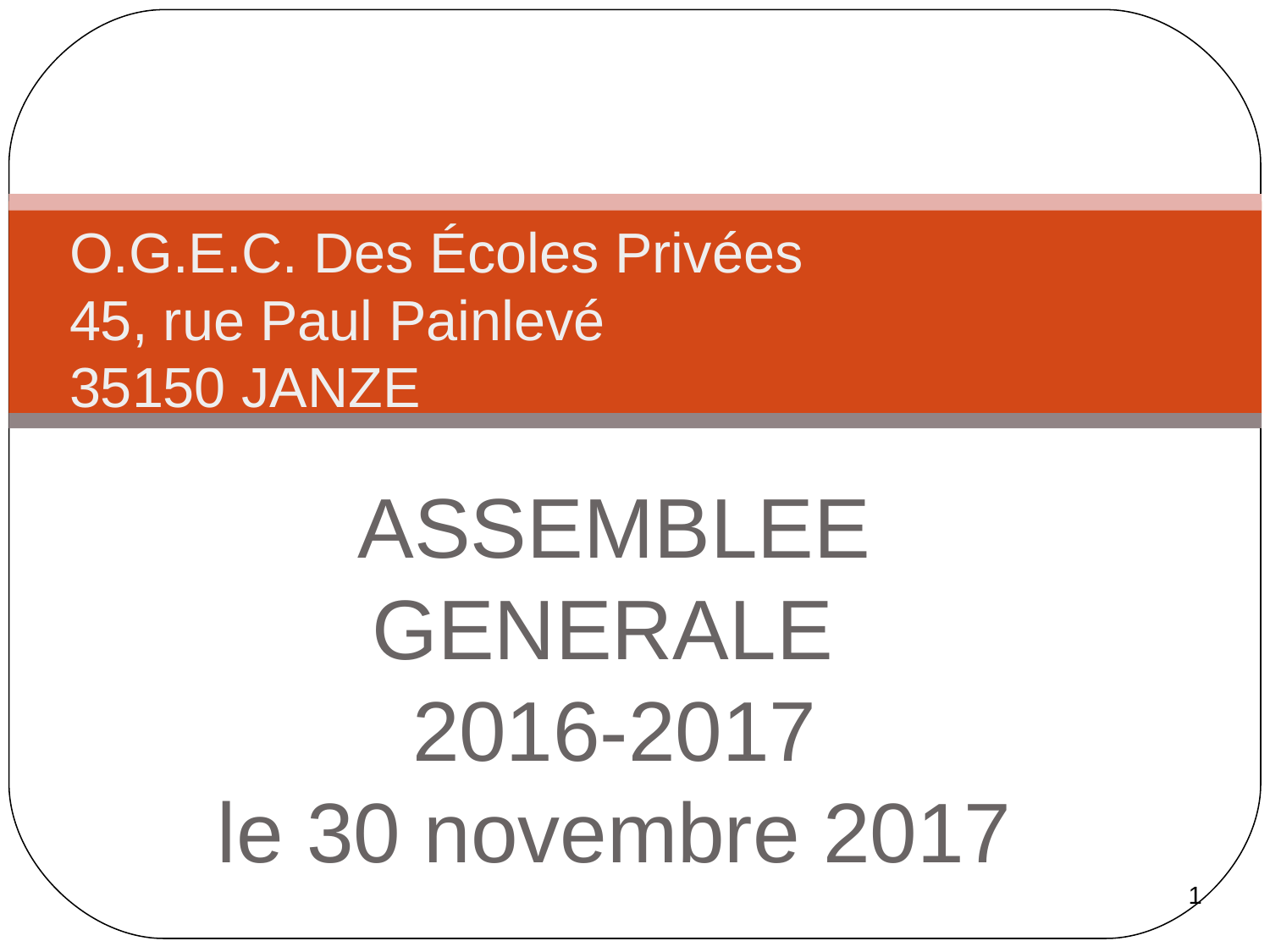

O.G.E.C. Des Écoles Privées
45, rue Paul Painlevé
35150 JANZE
ASSEMBLEE GENERALE
2016-2017
le 30 novembre 2017

1